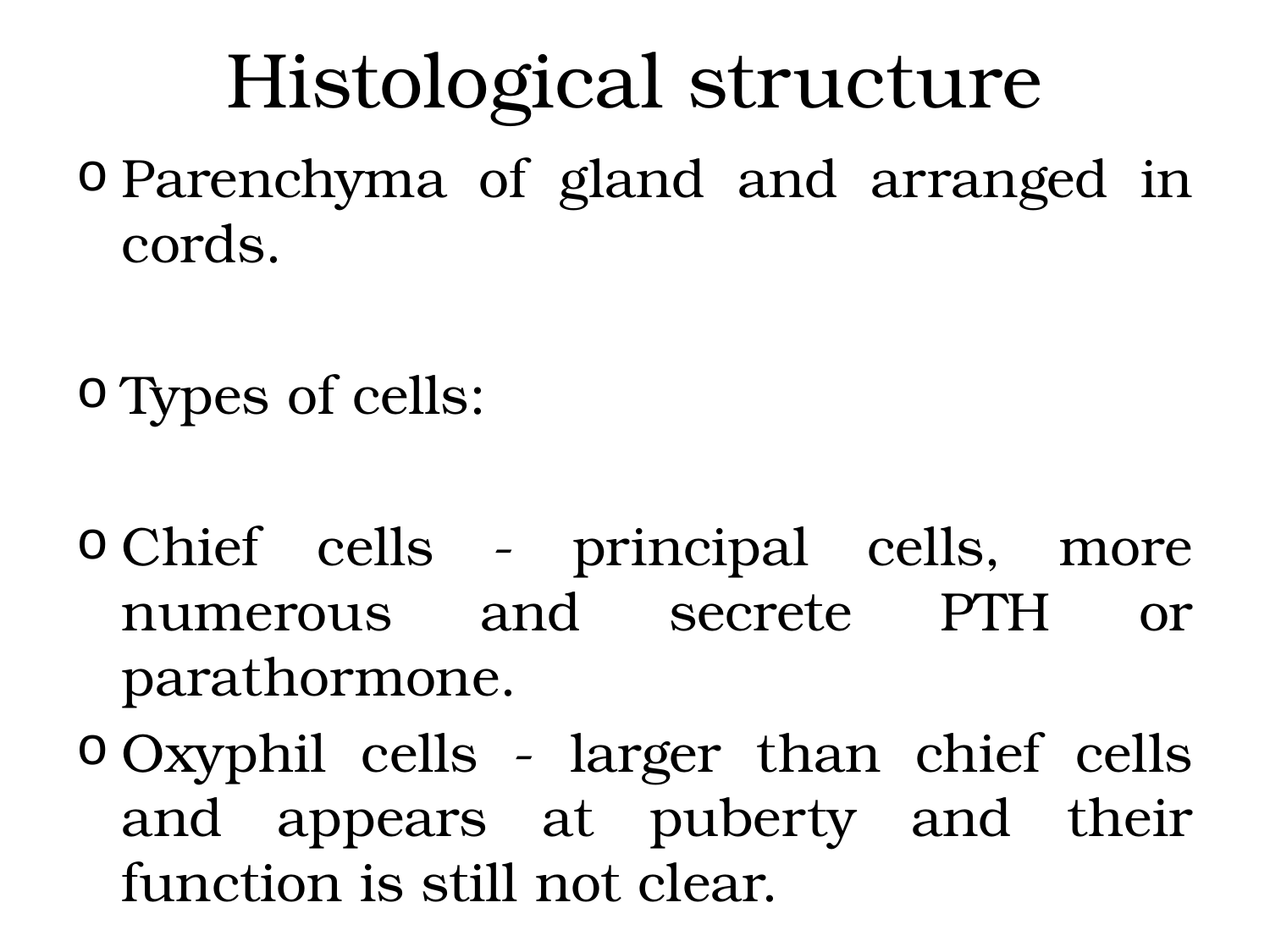

# Histological structure
Parenchyma of gland and arranged in cords.

Types of cells:

Chief cells - principal cells, more numerous and secrete PTH or parathormone.
Oxyphil cells - larger than chief cells and appears at puberty and their function is still not clear.